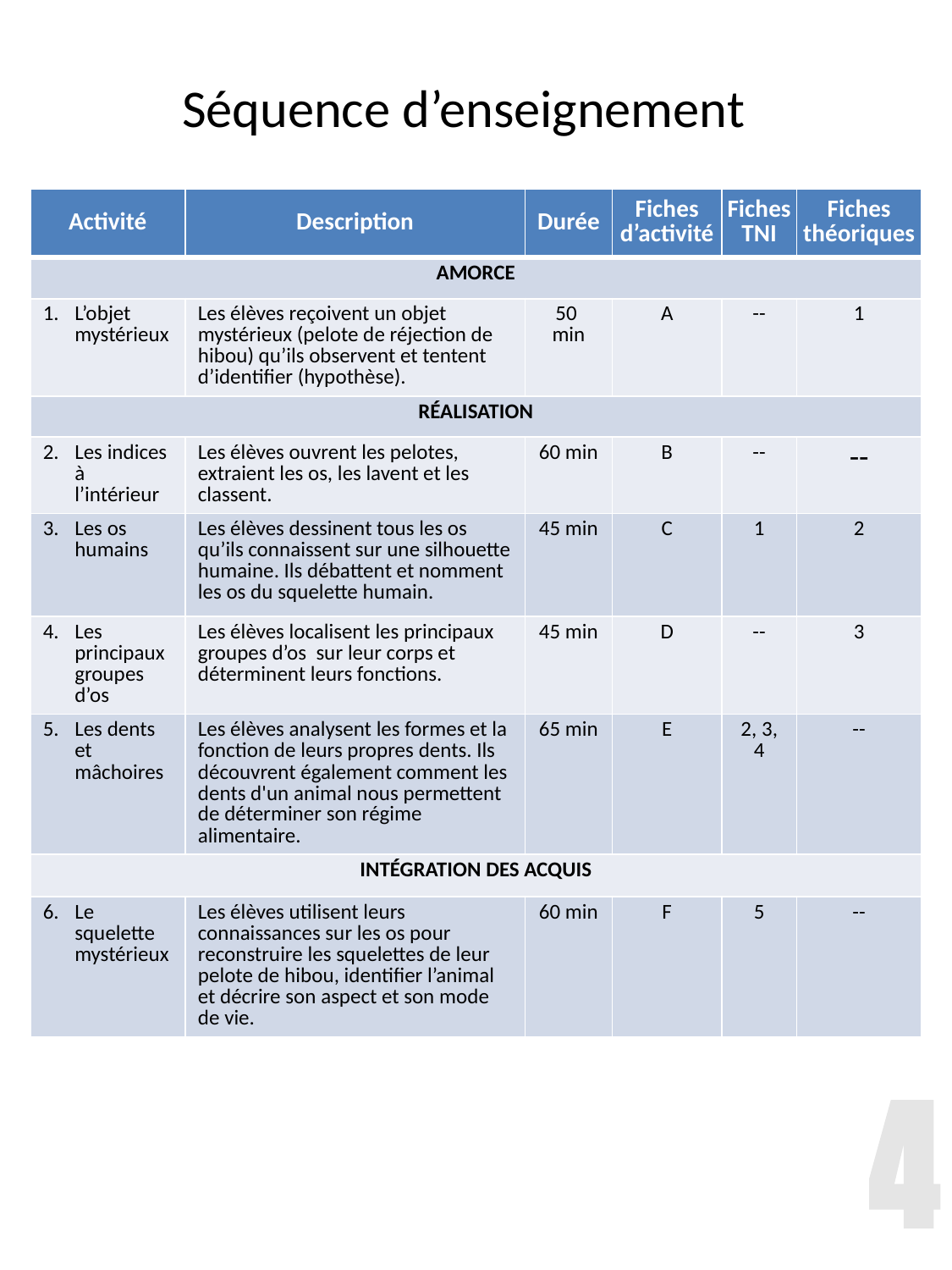

# Séquence d’enseignement
| Activité | Description | Durée | Fiches d’activité | Fiches TNI | Fiches théoriques |
| --- | --- | --- | --- | --- | --- |
| AMORCE |  |  |  |  |  |
| L’objet mystérieux | Les élèves reçoivent un objet mystérieux (pelote de réjection de hibou) qu’ils observent et tentent d’identifier (hypothèse). | 50 min | A | -- | 1 |
| RÉALISATION |  |  |  |  |  |
| Les indices à l’intérieur | Les élèves ouvrent les pelotes, extraient les os, les lavent et les classent. | 60 min | B | -- | -- |
| Les os humains | Les élèves dessinent tous les os qu’ils connaissent sur une silhouette humaine. Ils débattent et nomment les os du squelette humain. | 45 min | C | 1 | 2 |
| Les principaux groupes d’os | Les élèves localisent les principaux groupes d’os sur leur corps et déterminent leurs fonctions. | 45 min | D | -- | 3 |
| Les dents et mâchoires | Les élèves analysent les formes et la fonction de leurs propres dents. Ils découvrent également comment les dents d'un animal nous permettent de déterminer son régime alimentaire. | 65 min | E | 2, 3, 4 | -- |
| INTÉGRATION DES ACQUIS |  |  |  |  |  |
| Le squelette mystérieux | Les élèves utilisent leurs connaissances sur les os pour reconstruire les squelettes de leur pelote de hibou, identifier l’animal et décrire son aspect et son mode de vie. | 60 min | F | 5 | -- |
4